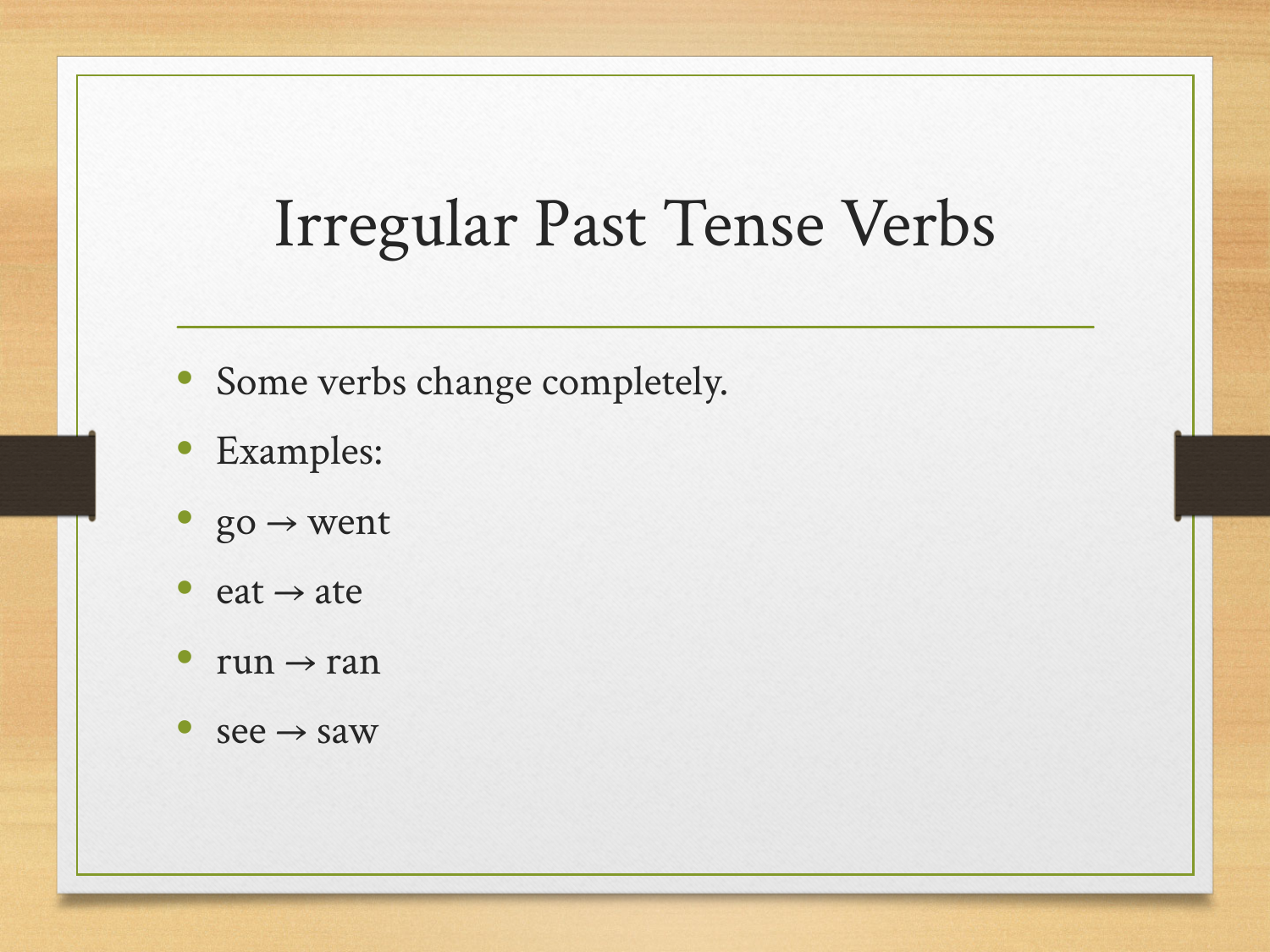

# Irregular Past Tense Verbs
Some verbs change completely.
Examples:
go → went
eat → ate
run → ran
see → saw